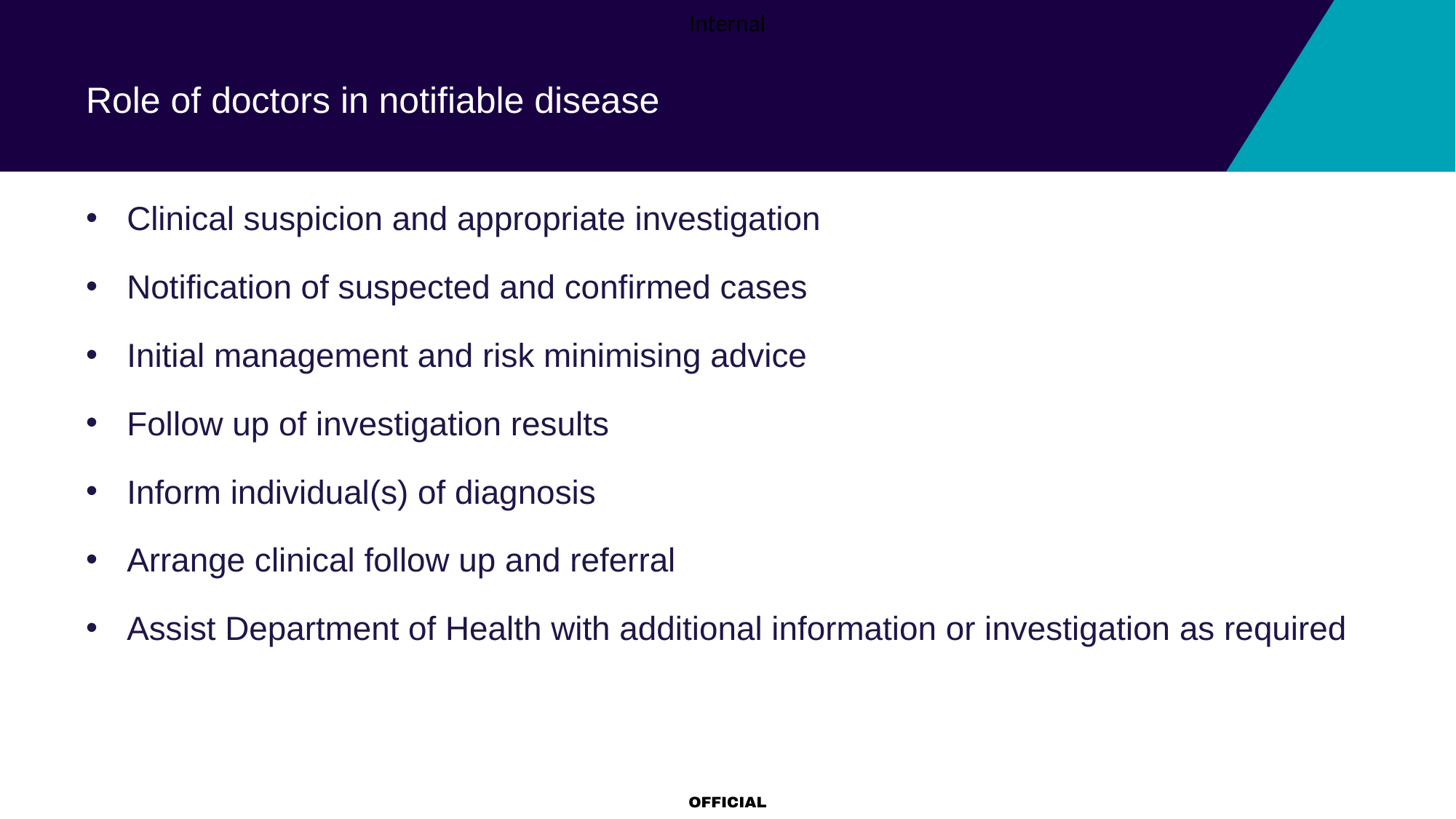

# Role of doctors in notifiable disease
Clinical suspicion and appropriate investigation
Notification of suspected and confirmed cases
Initial management and risk minimising advice
Follow up of investigation results
Inform individual(s) of diagnosis
Arrange clinical follow up and referral
Assist Department of Health with additional information or investigation as required